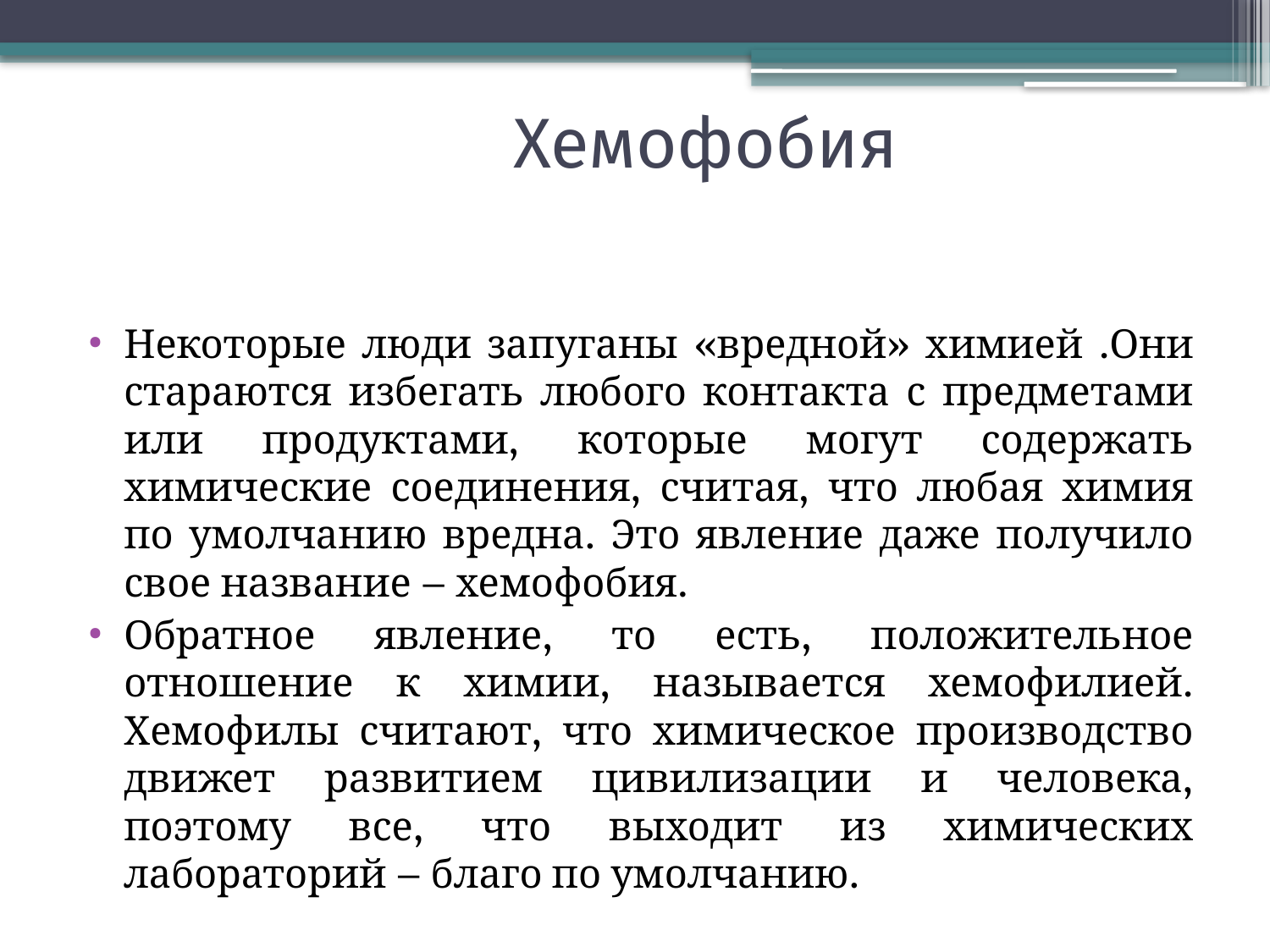

# Хемофобия
Некоторые люди запуганы «вредной» химией .Они стараются избегать любого контакта с предметами или продуктами, которые могут содержать химические соединения, считая, что любая химия по умолчанию вредна. Это явление даже получило свое название – хемофобия.
Обратное явление, то есть, положительное отношение к химии, называется хемофилией. Хемофилы считают, что химическое производство движет развитием цивилизации и человека, поэтому все, что выходит из химических лабораторий – благо по умолчанию.